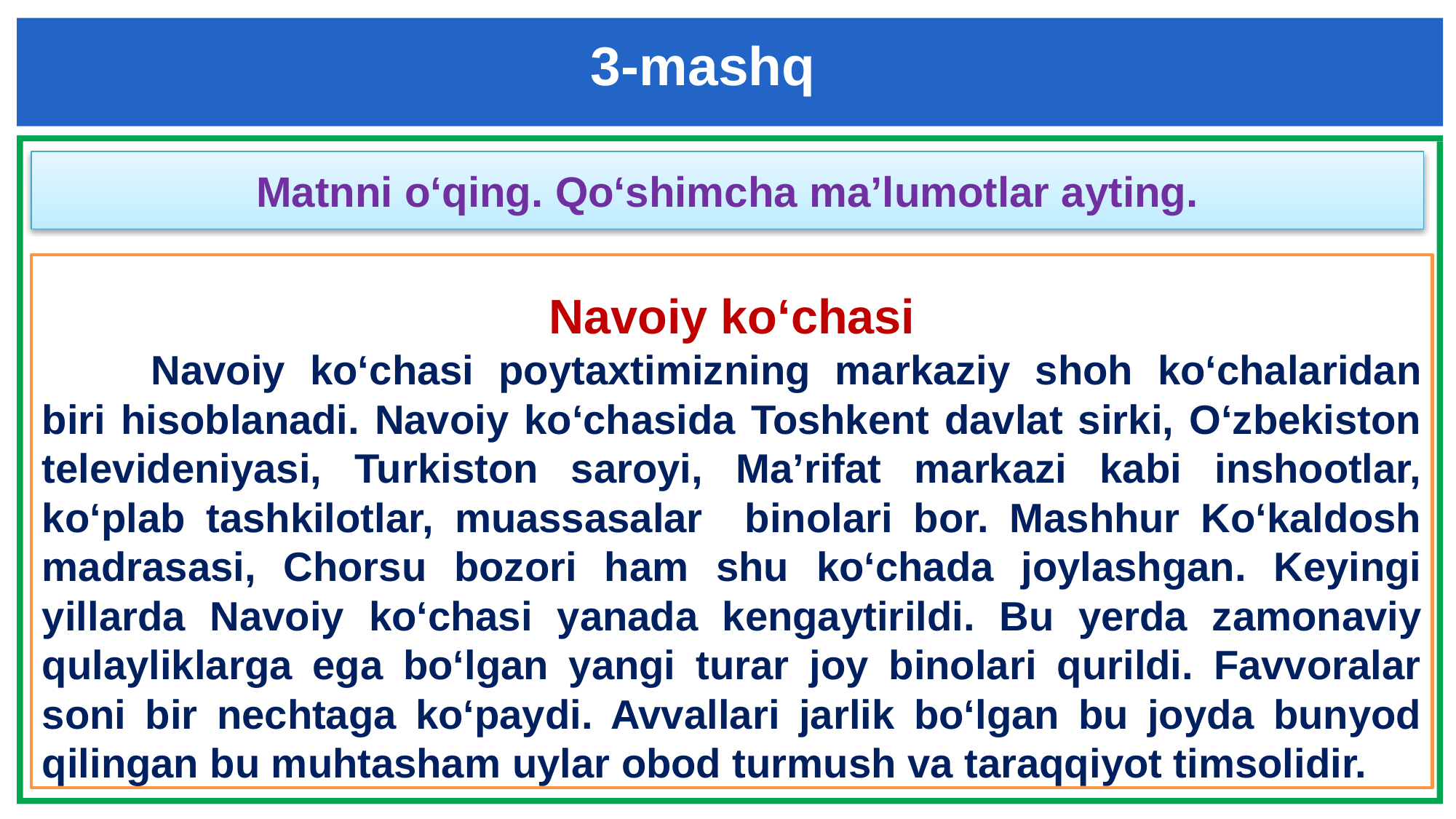

3-mashq
Matnni o‘qing. Qo‘shimcha ma’lumotlar ayting.
Navoiy ko‘chasi
	Navoiy ko‘chasi poytaxtimizning markaziy shoh ko‘chalaridan biri hisoblanadi. Navoiy ko‘chasida Toshkent davlat sirki, O‘zbekiston televideniyasi, Turkiston saroyi, Ma’rifat markazi kabi inshootlar, ko‘plab tashkilotlar, muassasalar  binolari bor. Mashhur Ko‘kaldosh madrasasi, Chorsu bozori ham shu ko‘chada joylashgan. Keyingi yillarda Navoiy ko‘chasi yanada kengaytirildi. Bu yerda zamonaviy qulayliklarga ega bo‘lgan yangi turar joy binolari qurildi. Favvoralar soni bir nechtaga ko‘paydi. Avvallari jarlik bo‘lgan bu joyda bunyod qilingan bu muhtasham uylar obod turmush va taraqqiyot timsolidir.